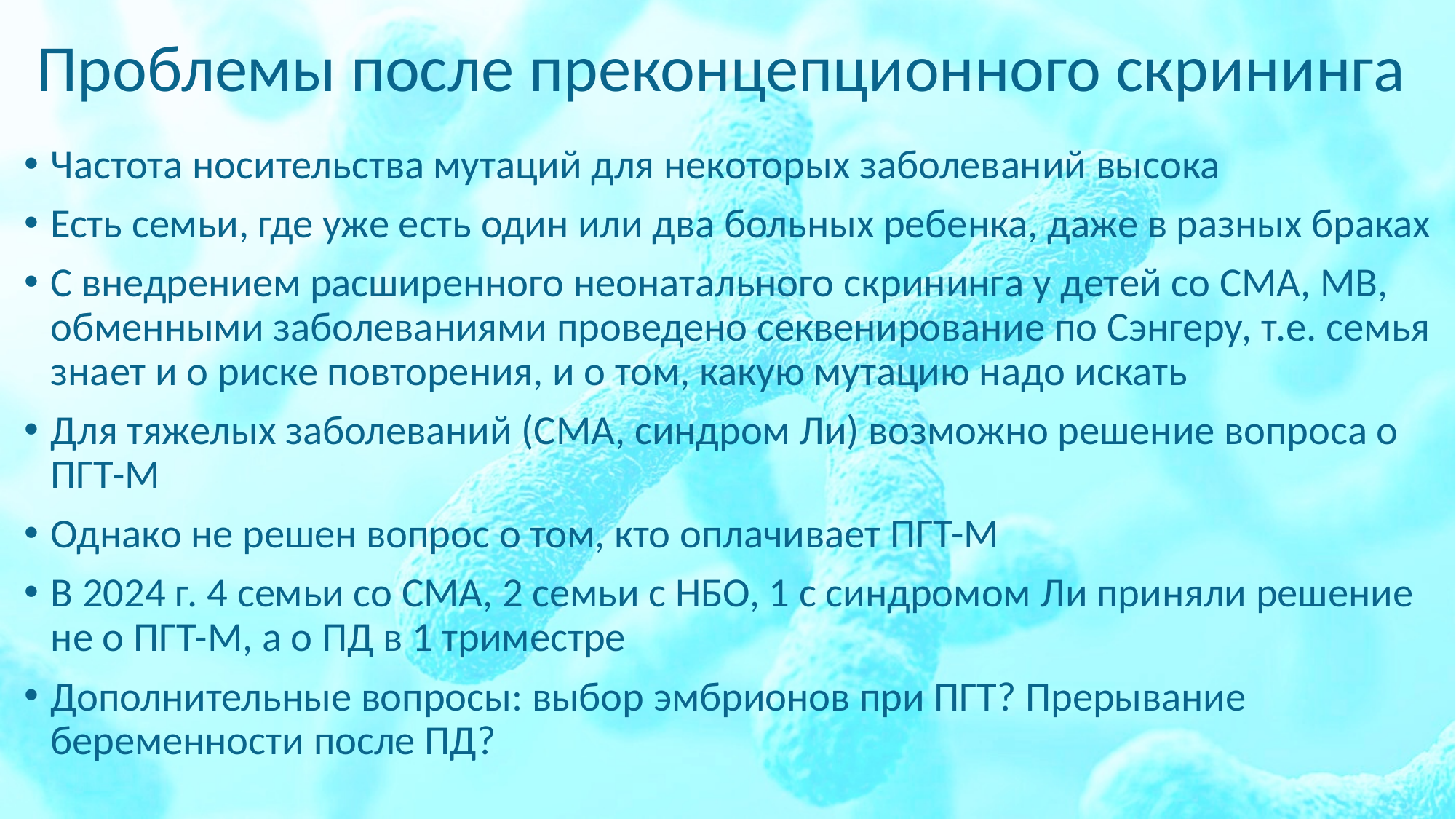

# Проблемы после преконцепционного скрининга
Частота носительства мутаций для некоторых заболеваний высока
Есть семьи, где уже есть один или два больных ребенка, даже в разных браках
С внедрением расширенного неонатального скрининга у детей со СМА, МВ, обменными заболеваниями проведено секвенирование по Сэнгеру, т.е. семья знает и о риске повторения, и о том, какую мутацию надо искать
Для тяжелых заболеваний (СМА, синдром Ли) возможно решение вопроса о ПГТ-М
Однако не решен вопрос о том, кто оплачивает ПГТ-М
В 2024 г. 4 семьи со СМА, 2 семьи с НБО, 1 с синдромом Ли приняли решение не о ПГТ-М, а о ПД в 1 триместре
Дополнительные вопросы: выбор эмбрионов при ПГТ? Прерывание беременности после ПД?